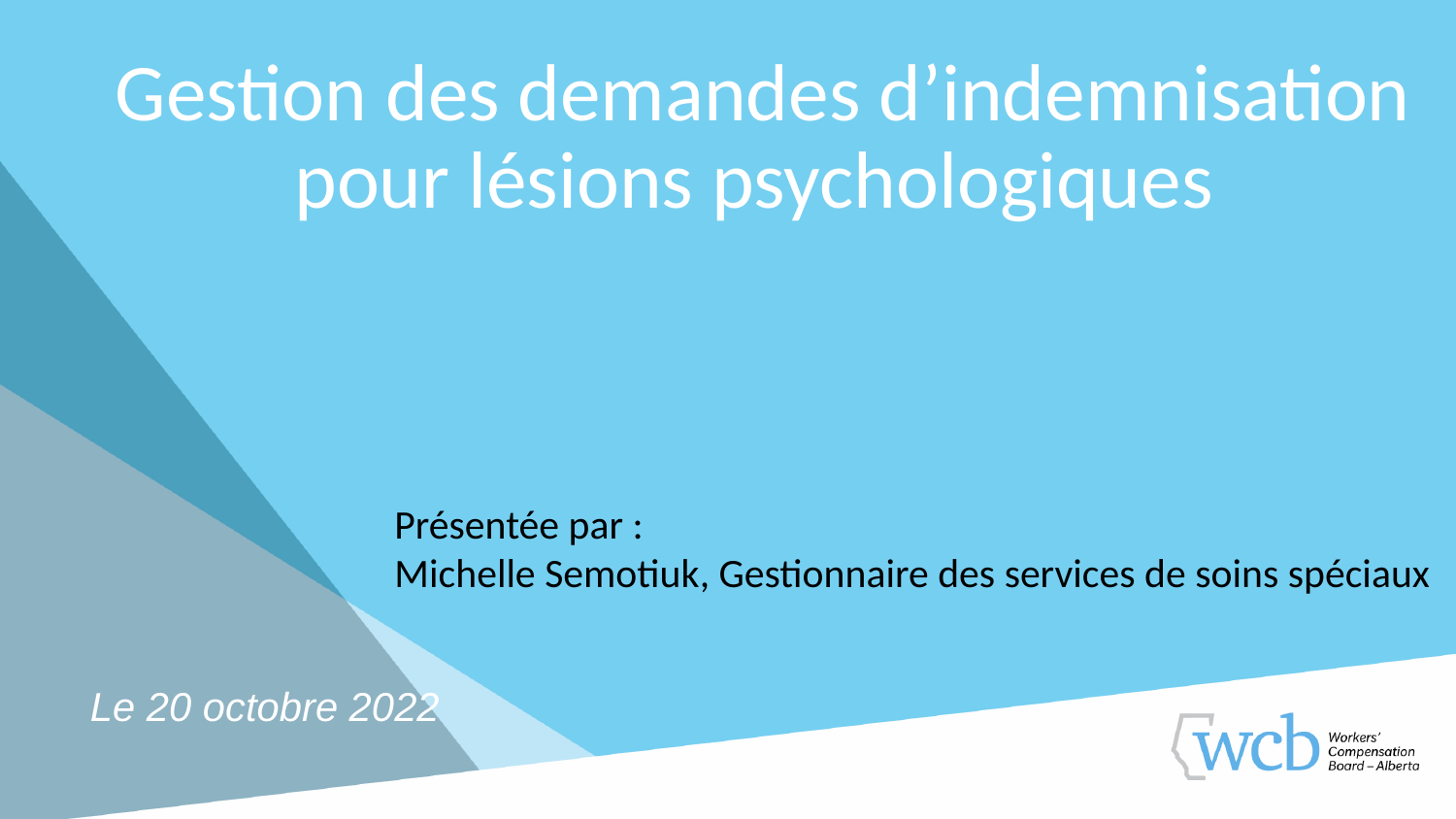

# Gestion des demandes d’indemnisation pour lésions psychologiques
Présentée par :
Michelle Semotiuk, Gestionnaire des services de soins spéciaux

Le 20 octobre 2022